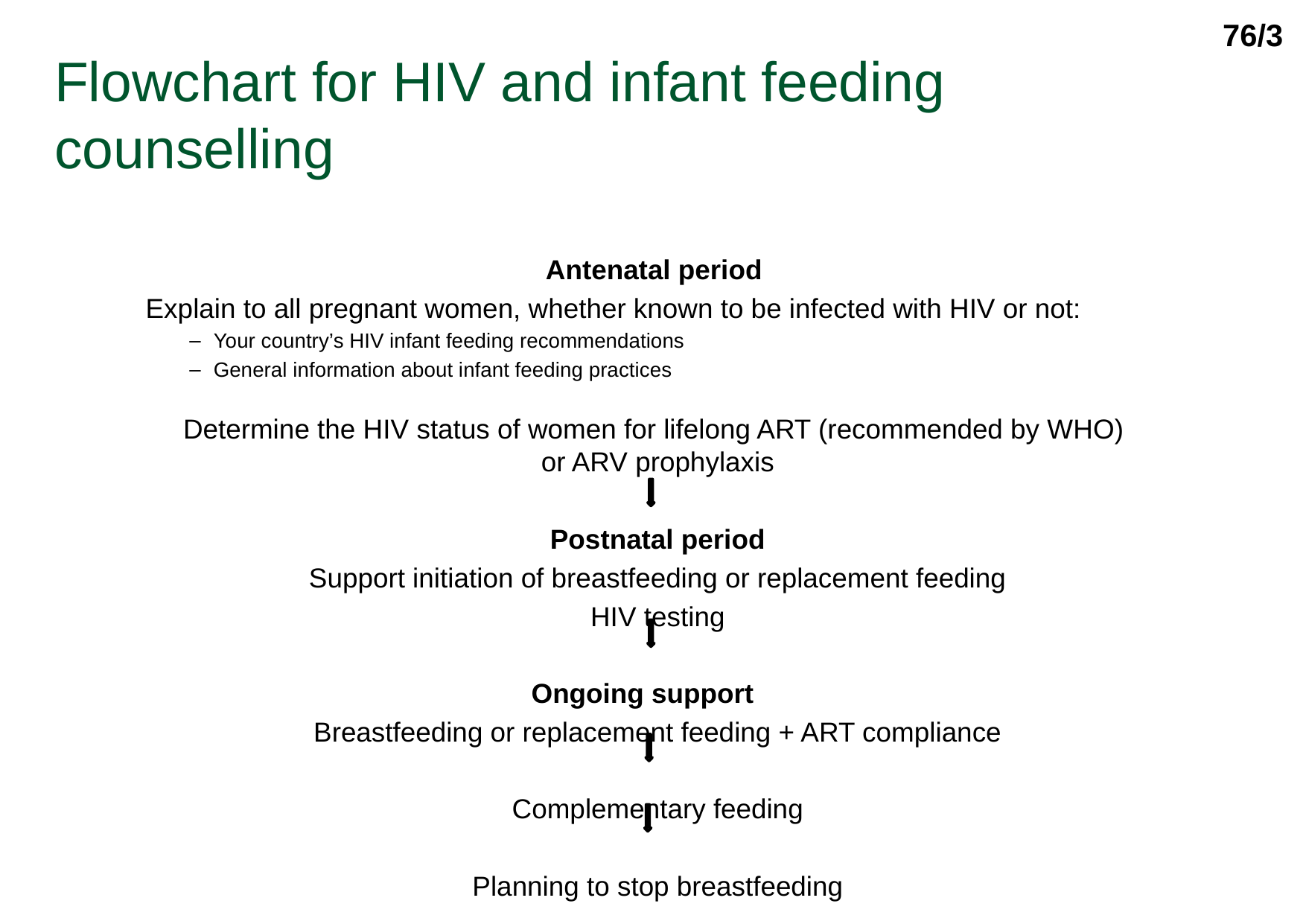

76/3
Flowchart for HIV and infant feeding counselling
Antenatal period
Explain to all pregnant women, whether known to be infected with HIV or not:
Your country’s HIV infant feeding recommendations
General information about infant feeding practices
Determine the HIV status of women for lifelong ART (recommended by WHO)
or ARV prophylaxis

Postnatal period
Support initiation of breastfeeding or replacement feeding
HIV testing

Ongoing support
Breastfeeding or replacement feeding + ART compliance

Complementary feeding

Planning to stop breastfeeding